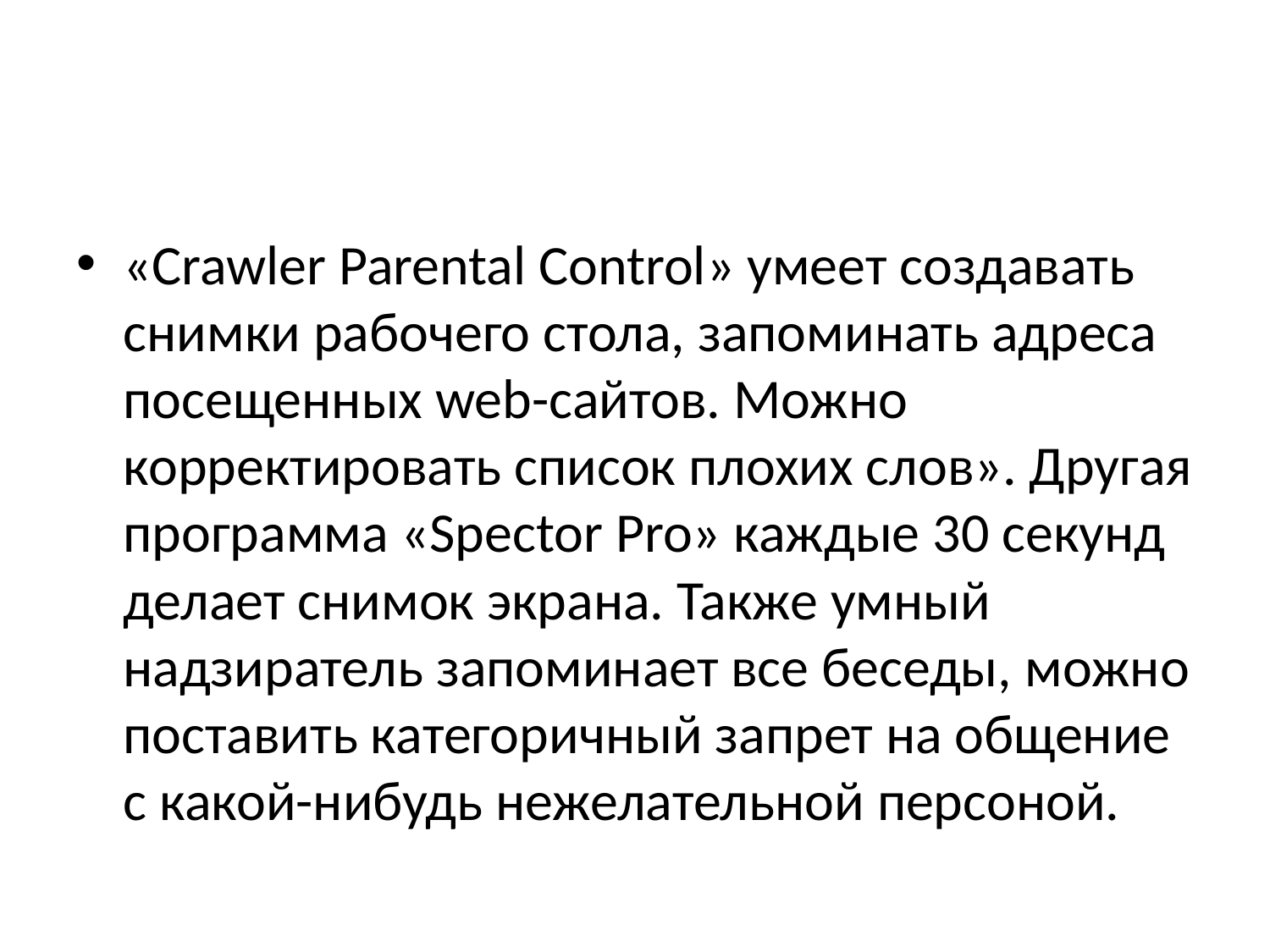

#
«Crawler Parental Control» умеет создавать снимки рабочего стола, запоминать адреса посещенных web-сайтов. Можно корректировать список плохих слов». Другая программа «Spector Pro» каждые 30 секунд делает снимок экрана. Также умный надзиратель запоминает все беседы, можно поставить категоричный запрет на общение с какой-нибудь нежелательной персоной.